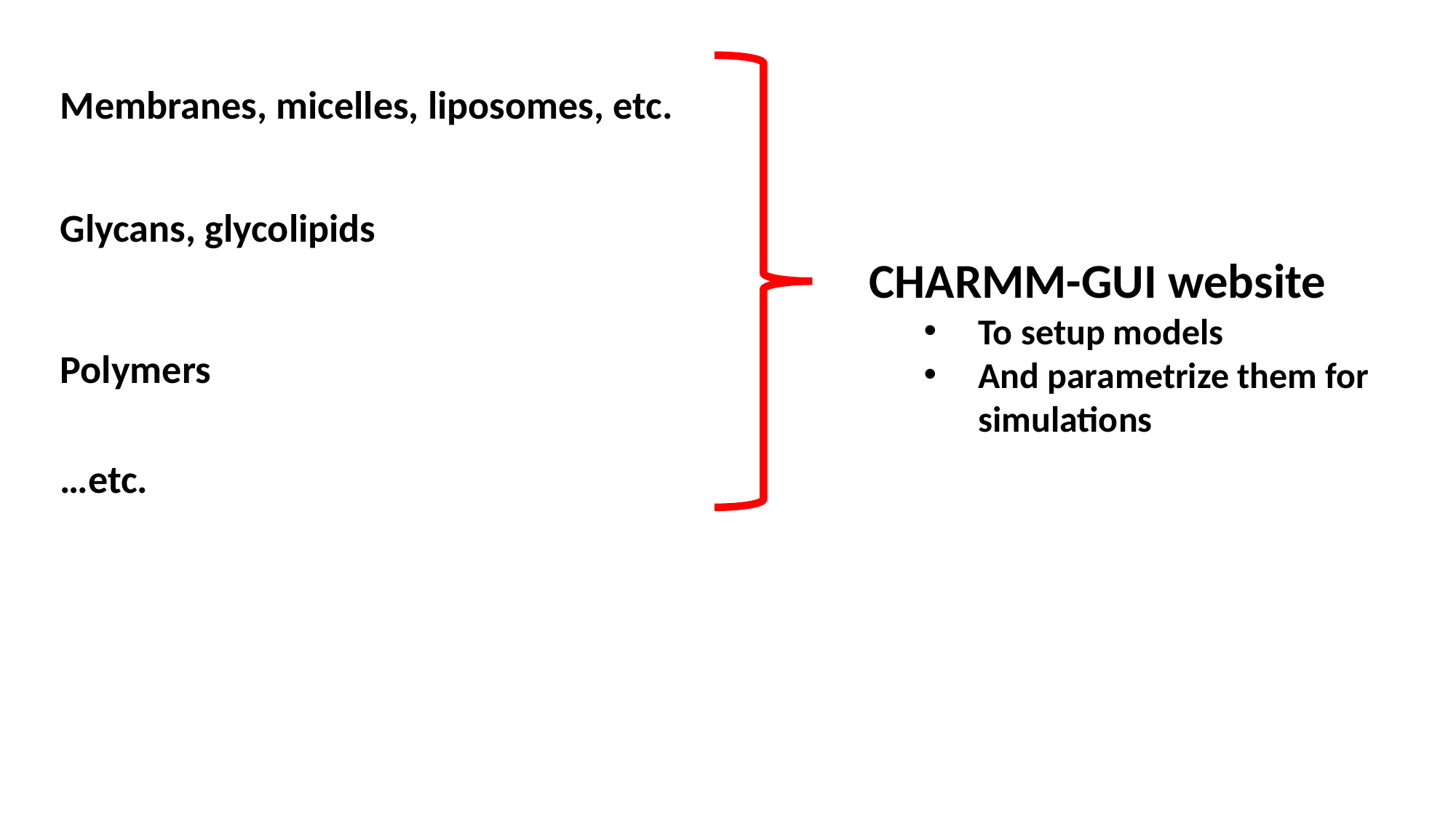

Membranes, micelles, liposomes, etc.

Glycans, glycolipids

Polymers
CHARMM-GUI website
To setup models
And parametrize them for simulations
…etc.